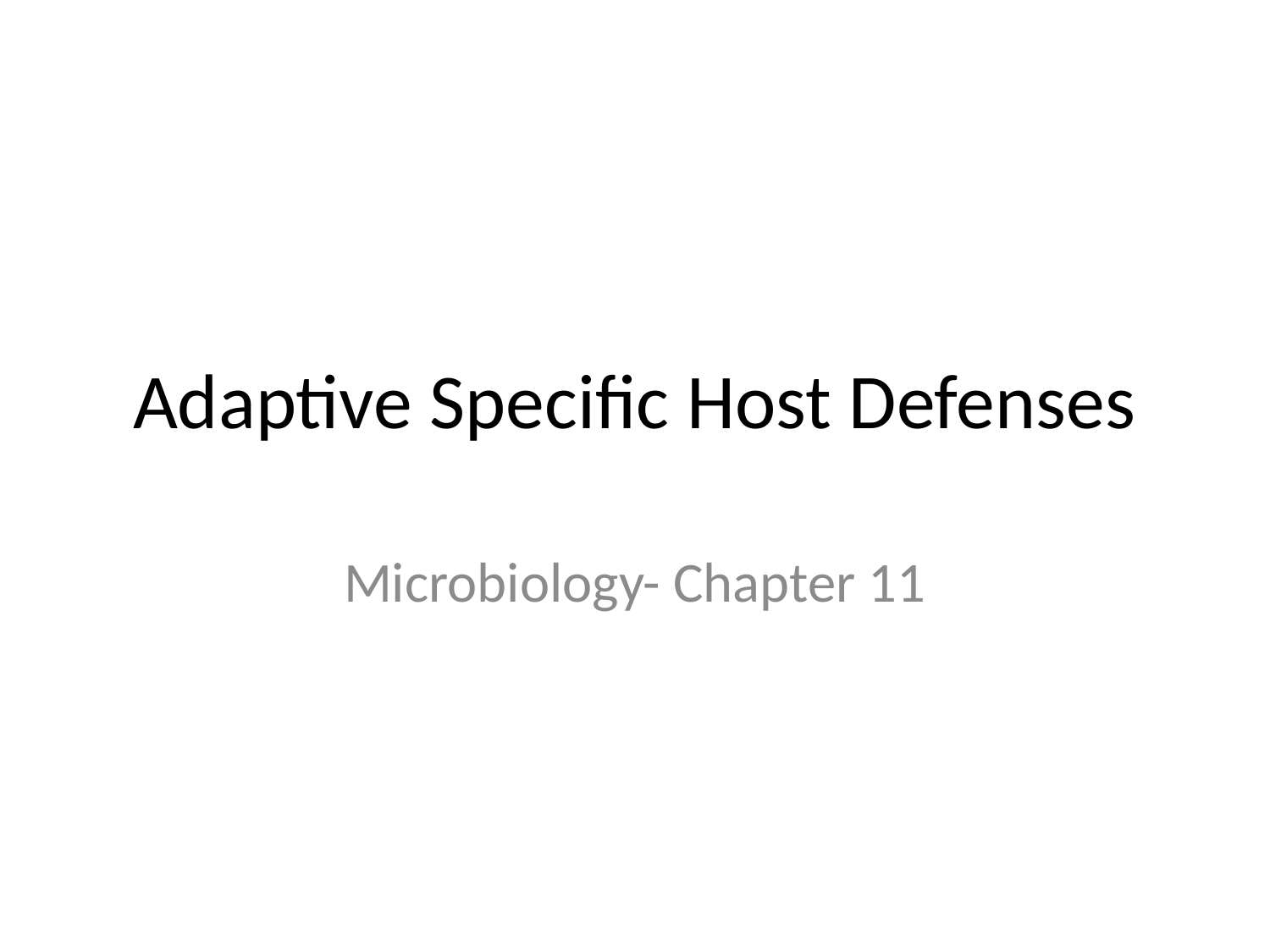

# Adaptive Specific Host Defenses
Microbiology- Chapter 11